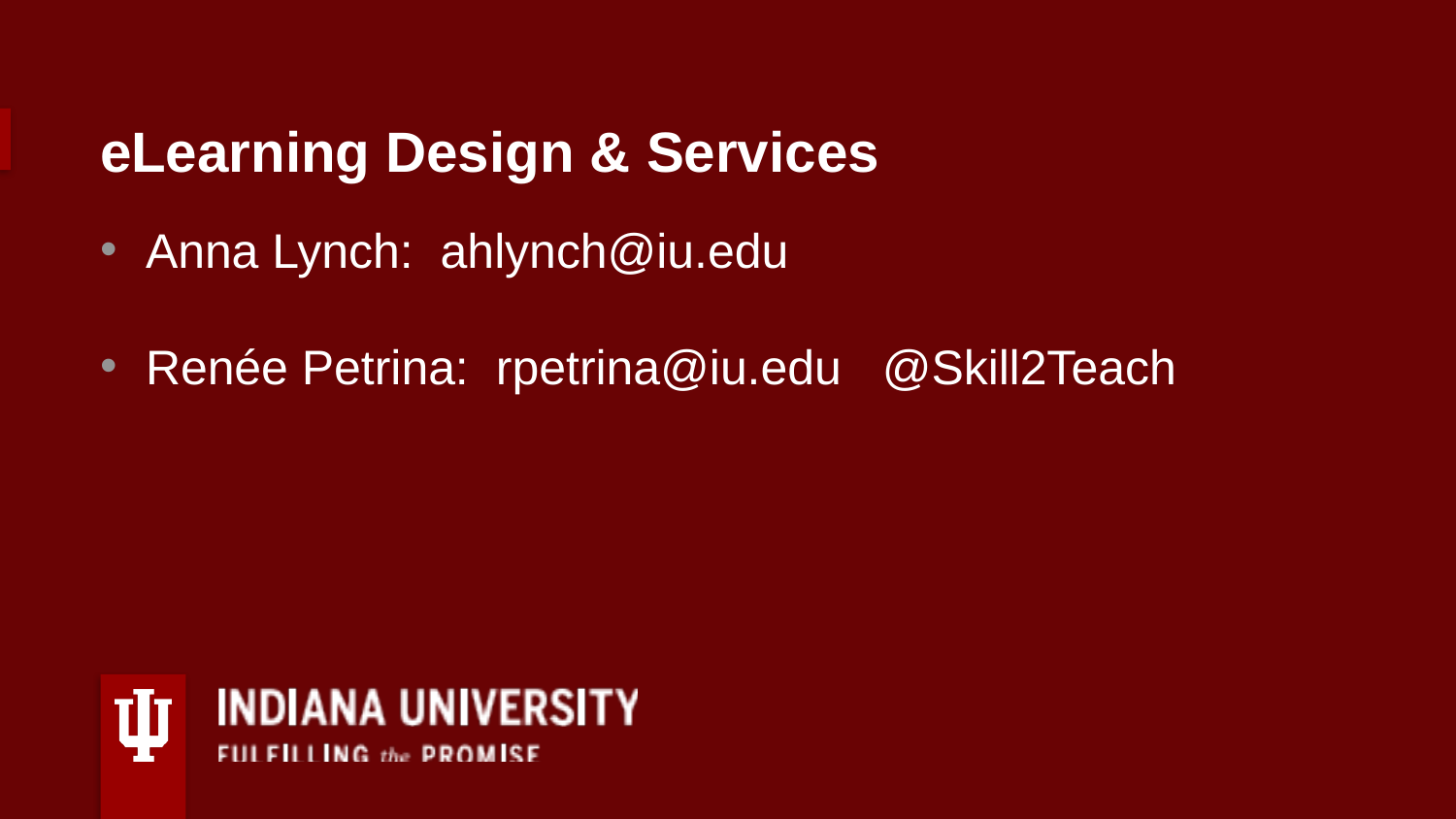

eLearning Design & Services
Anna Lynch:  ahlynch@iu.edu

Renée Petrina:  rpetrina@iu.edu   @Skill2Teach